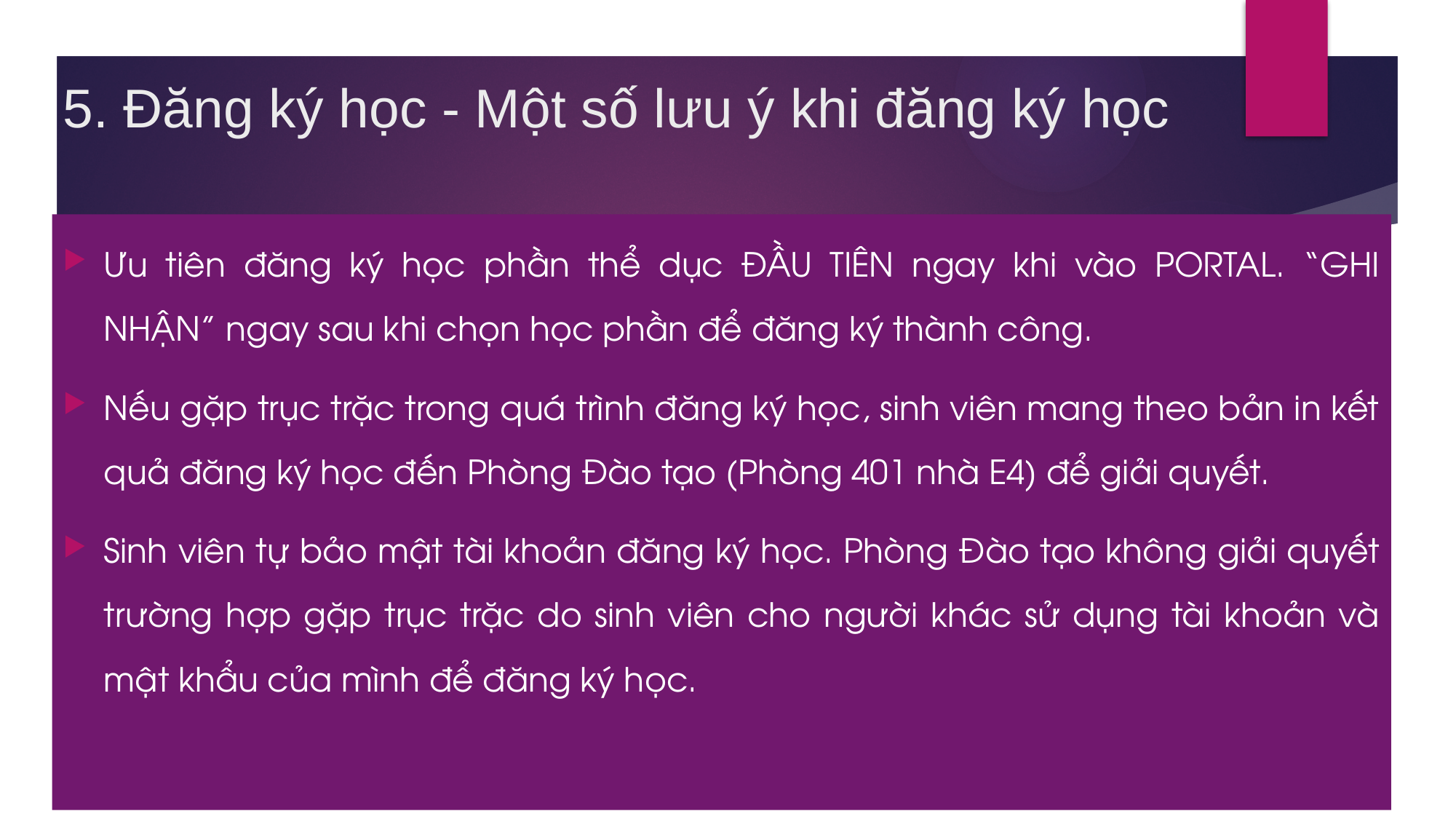

# 5. Đăng ký học - Một số lưu ý khi đăng ký học
Ưu tiên đăng ký học phần thể dục ĐẦU TIÊN ngay khi vào PORTAL. “GHI NHẬN” ngay sau khi chọn học phần để đăng ký thành công.
Nếu gặp trục trặc trong quá trình đăng ký học, sinh viên mang theo bản in kết quả đăng ký học đến Phòng Đào tạo (Phòng 401 nhà E4) để giải quyết.
Sinh viên tự bảo mật tài khoản đăng ký học. Phòng Đào tạo không giải quyết trường hợp gặp trục trặc do sinh viên cho người khác sử dụng tài khoản và mật khẩu của mình để đăng ký học.